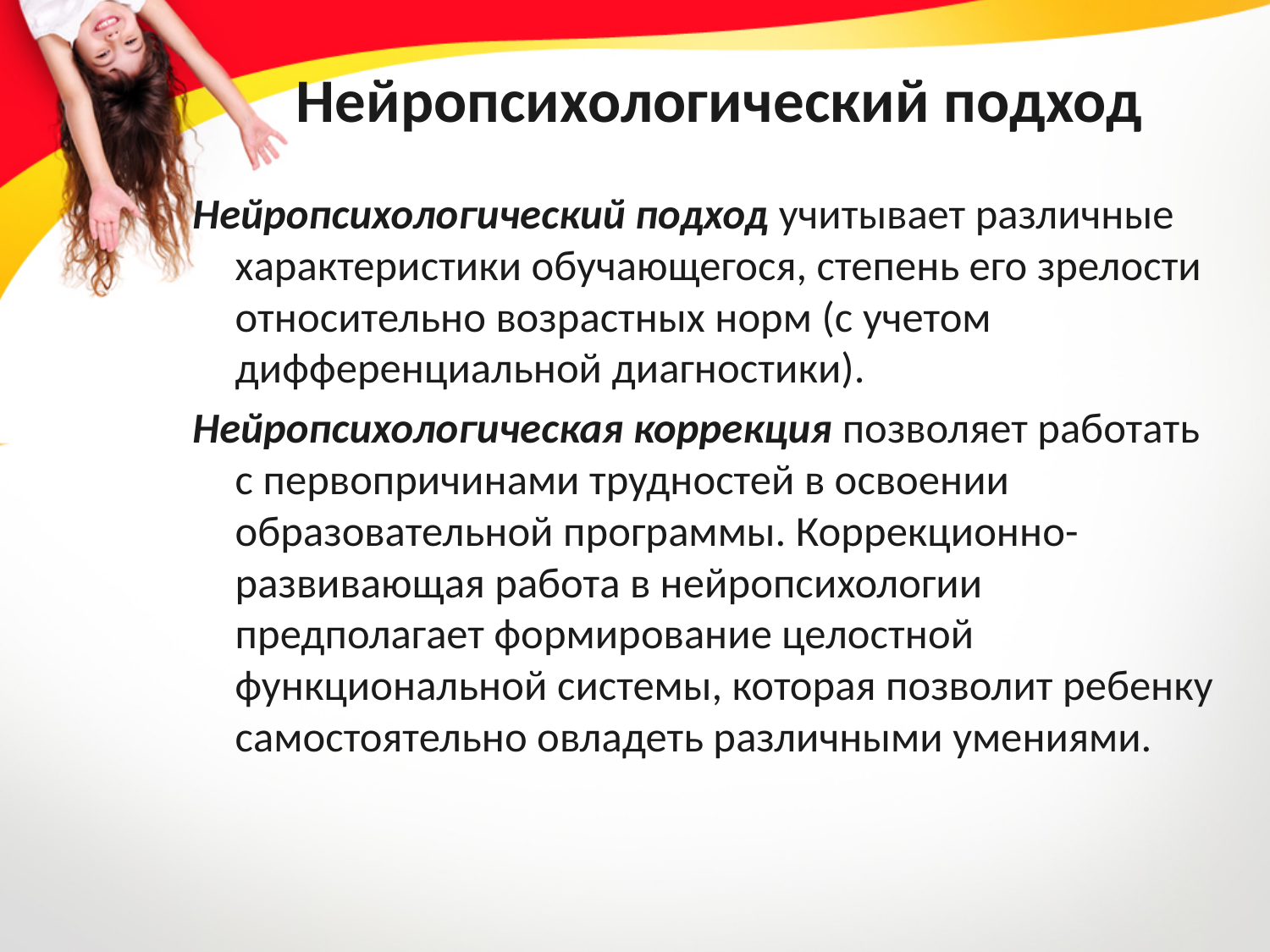

# Нейропсихологический подход
Нейропсихологический подход учитывает различные характеристики обучающегося, степень его зрелости относительно возрастных норм (с учетом дифференциальной диагностики).
Нейропсихологическая коррекция позволяет работать с первопричинами трудностей в освоении образовательной программы. Коррекционно-развивающая работа в нейропсихологии предполагает формирование целостной функциональной системы, которая позволит ребенку самостоятельно овладеть различными умениями.